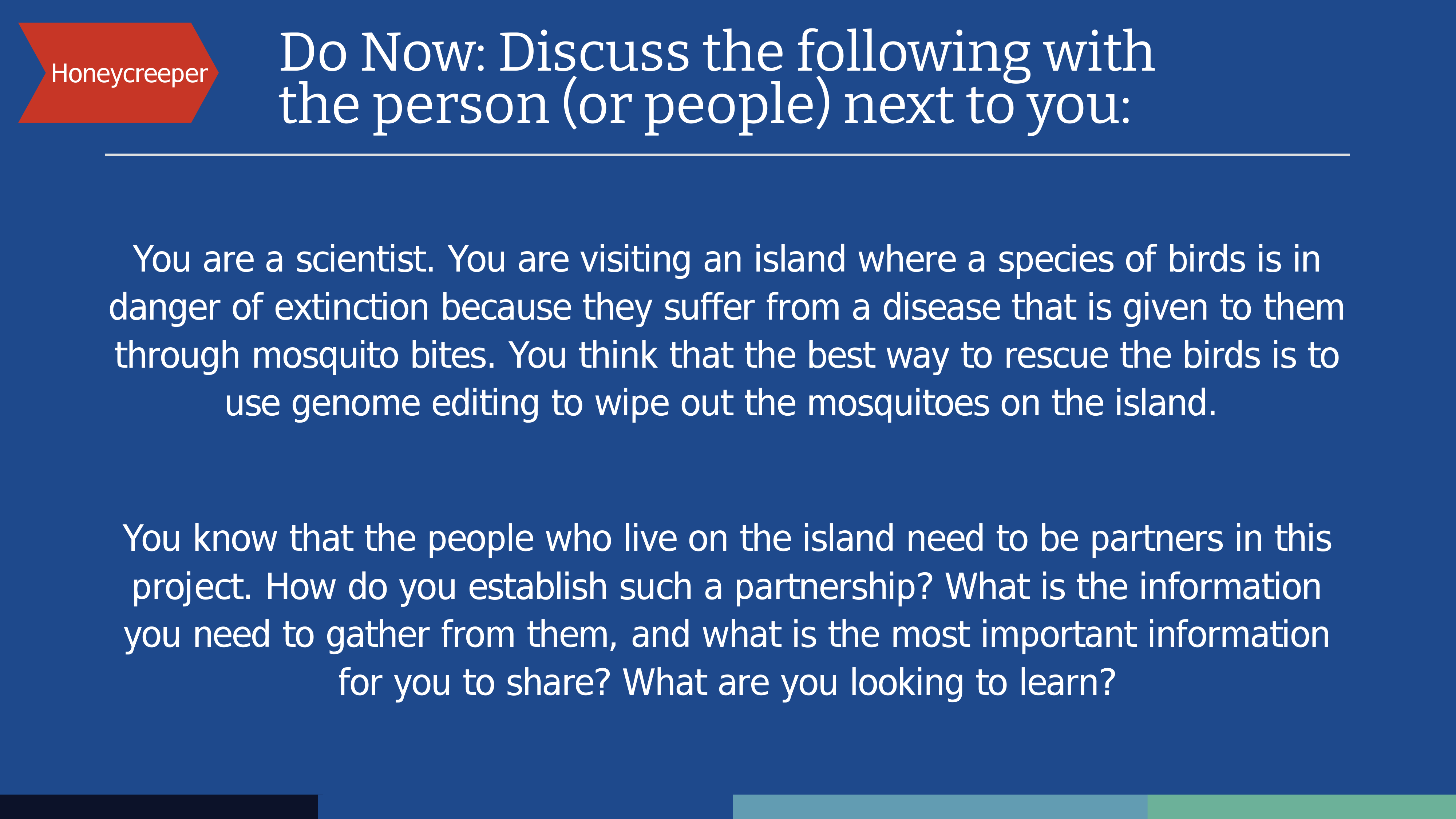

Honeycreeper
# Do Now: Discuss the following with the person (or people) next to you:
You are a scientist. You are visiting an island where a species of birds is in danger of extinction because they suffer from a disease that is given to them through mosquito bites. You think that the best way to rescue the birds is to use genome editing to wipe out the mosquitoes on the island.

You know that the people who live on the island need to be partners in this project. How do you establish such a partnership? What is the information you need to gather from them, and what is the most important information for you to share? What are you looking to learn?